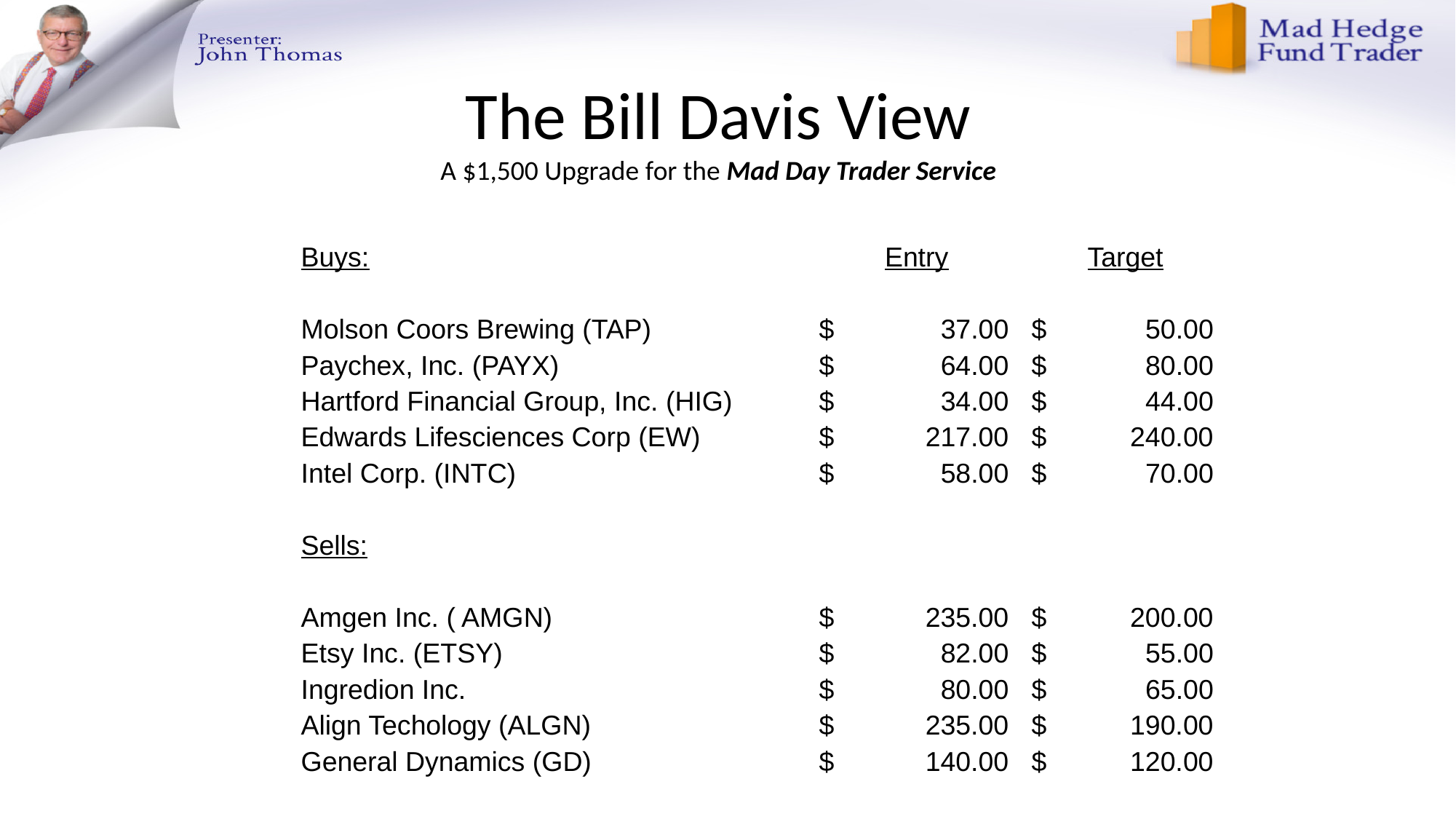

# The Bill Davis View A $1,500 Upgrade for the Mad Day Trader Service

| Buys: | Entry | Target |
| --- | --- | --- |
|  |  |  |
| Molson Coors Brewing (TAP) | $ 37.00 | $ 50.00 |
| Paychex, Inc. (PAYX) | $ 64.00 | $ 80.00 |
| Hartford Financial Group, Inc. (HIG) | $ 34.00 | $ 44.00 |
| Edwards Lifesciences Corp (EW) | $ 217.00 | $ 240.00 |
| Intel Corp. (INTC) | $ 58.00 | $ 70.00 |
|  |  |  |
| Sells: |  |  |
|  |  |  |
| Amgen Inc. ( AMGN) | $ 235.00 | $ 200.00 |
| Etsy Inc. (ETSY) | $ 82.00 | $ 55.00 |
| Ingredion Inc. | $ 80.00 | $ 65.00 |
| Align Techology (ALGN) | $ 235.00 | $ 190.00 |
| General Dynamics (GD) | $ 140.00 | $ 120.00 |